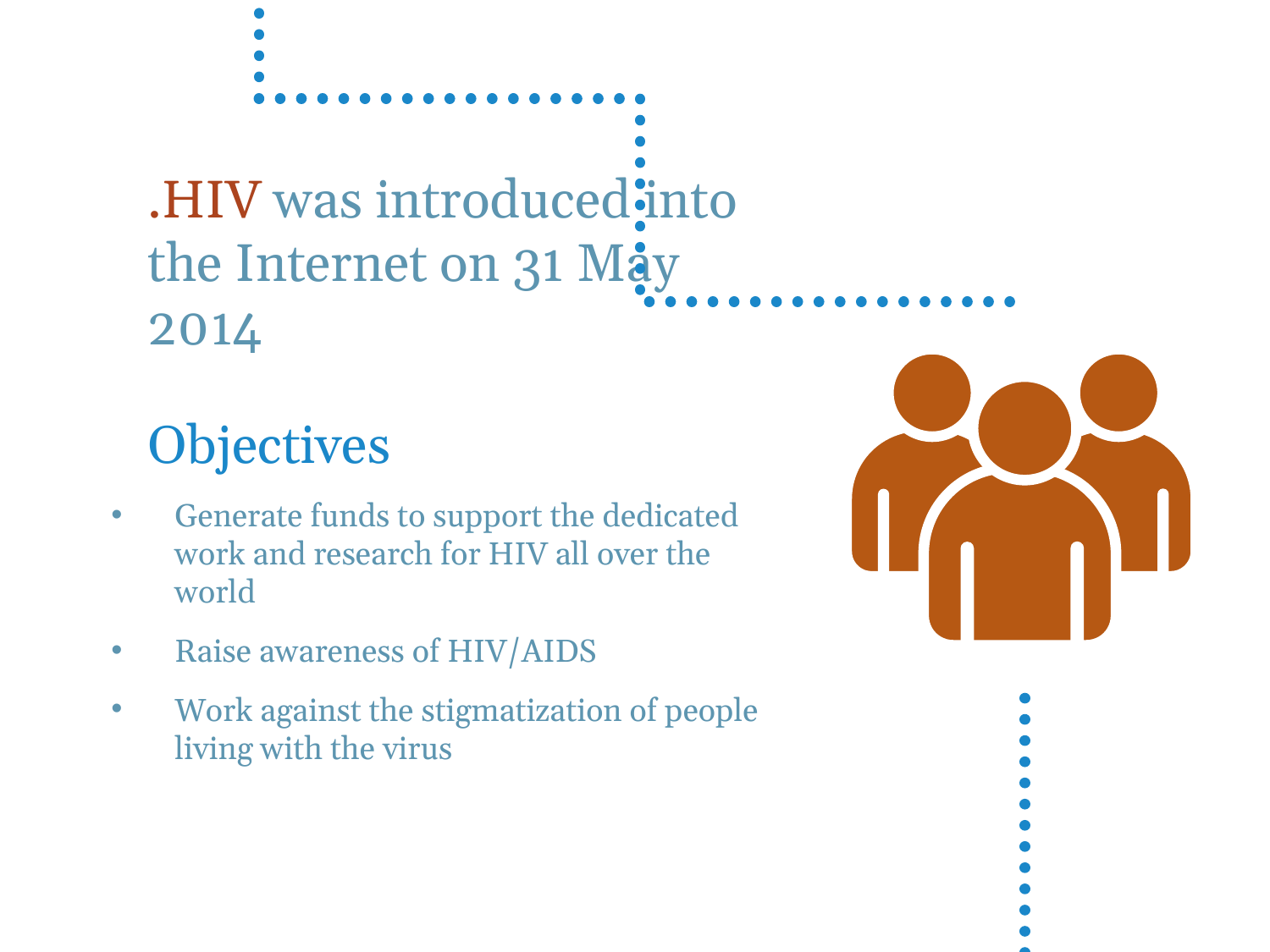

.HIV was introduced into the Internet on 31 May 2014

Objectives
Generate funds to support the dedicated work and research for HIV all over the world
Raise awareness of HIV/AIDS
Work against the stigmatization of people living with the virus